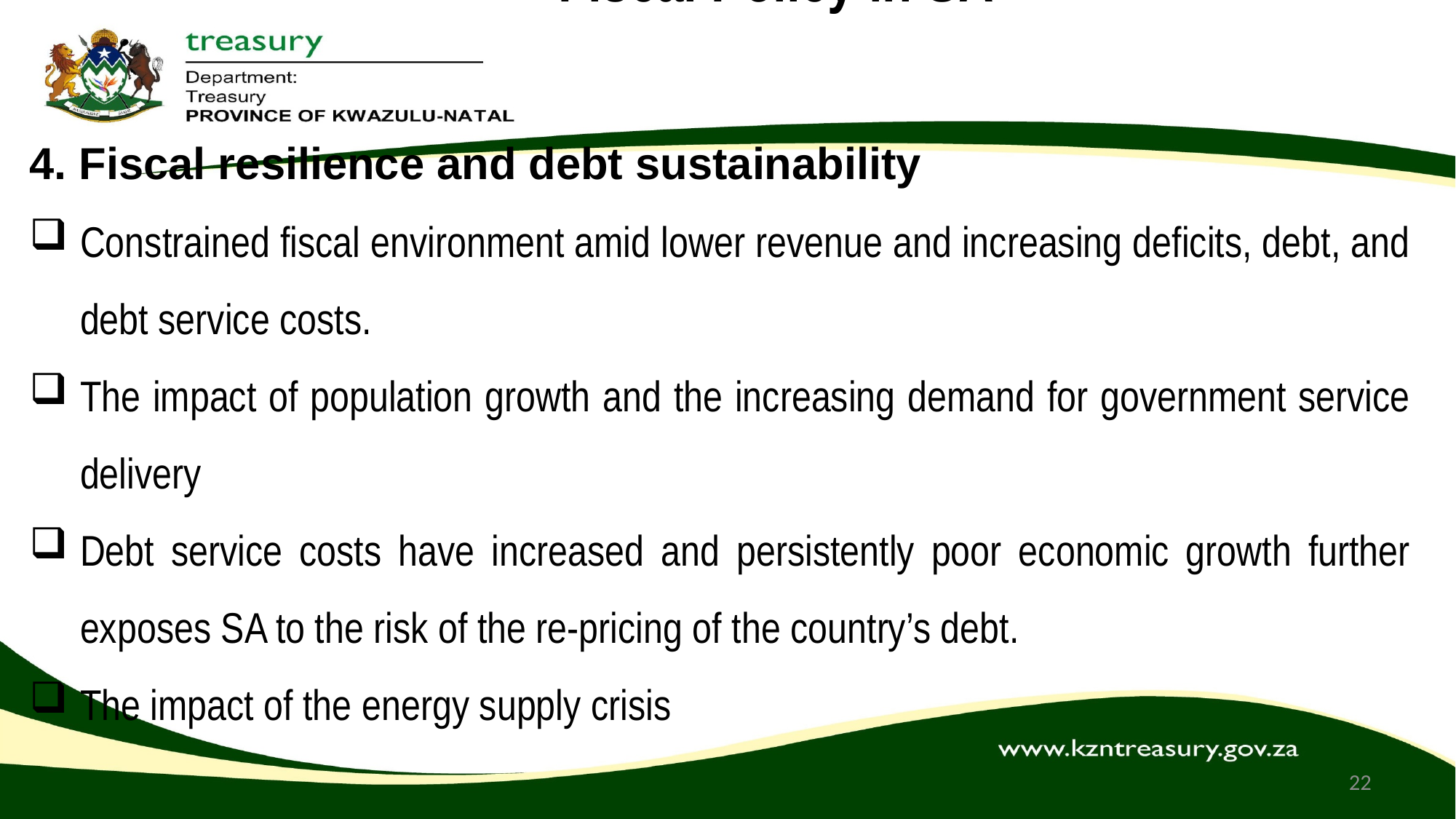

# Fiscal Policy in SA
4. Fiscal resilience and debt sustainability
Constrained fiscal environment amid lower revenue and increasing deficits, debt, and debt service costs.
The impact of population growth and the increasing demand for government service delivery
Debt service costs have increased and persistently poor economic growth further exposes SA to the risk of the re-pricing of the country’s debt.
The impact of the energy supply crisis

22